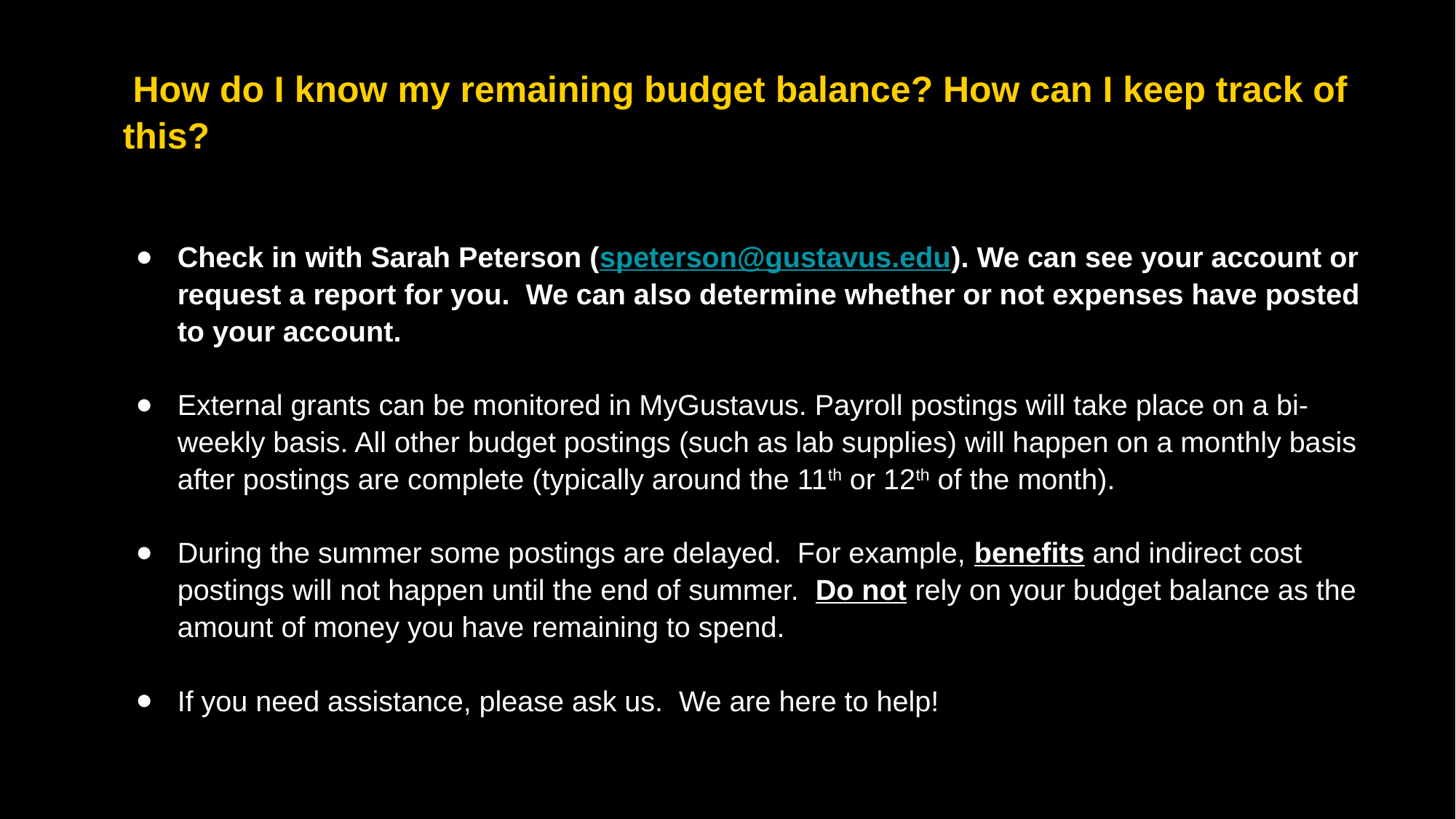

How do I know my remaining budget balance? How can I keep track of this?

Check in with Sarah Peterson (speterson@gustavus.edu). We can see your account or request a report for you.  We can also determine whether or not expenses have posted to your account.

External grants can be monitored in MyGustavus. Payroll postings will take place on a bi-weekly basis. All other budget postings (such as lab supplies) will happen on a monthly basis after postings are complete (typically around the 11th or 12th of the month).

During the summer some postings are delayed.  For example, benefits and indirect cost postings will not happen until the end of summer.  Do not rely on your budget balance as the amount of money you have remaining to spend.

If you need assistance, please ask us.  We are here to help!